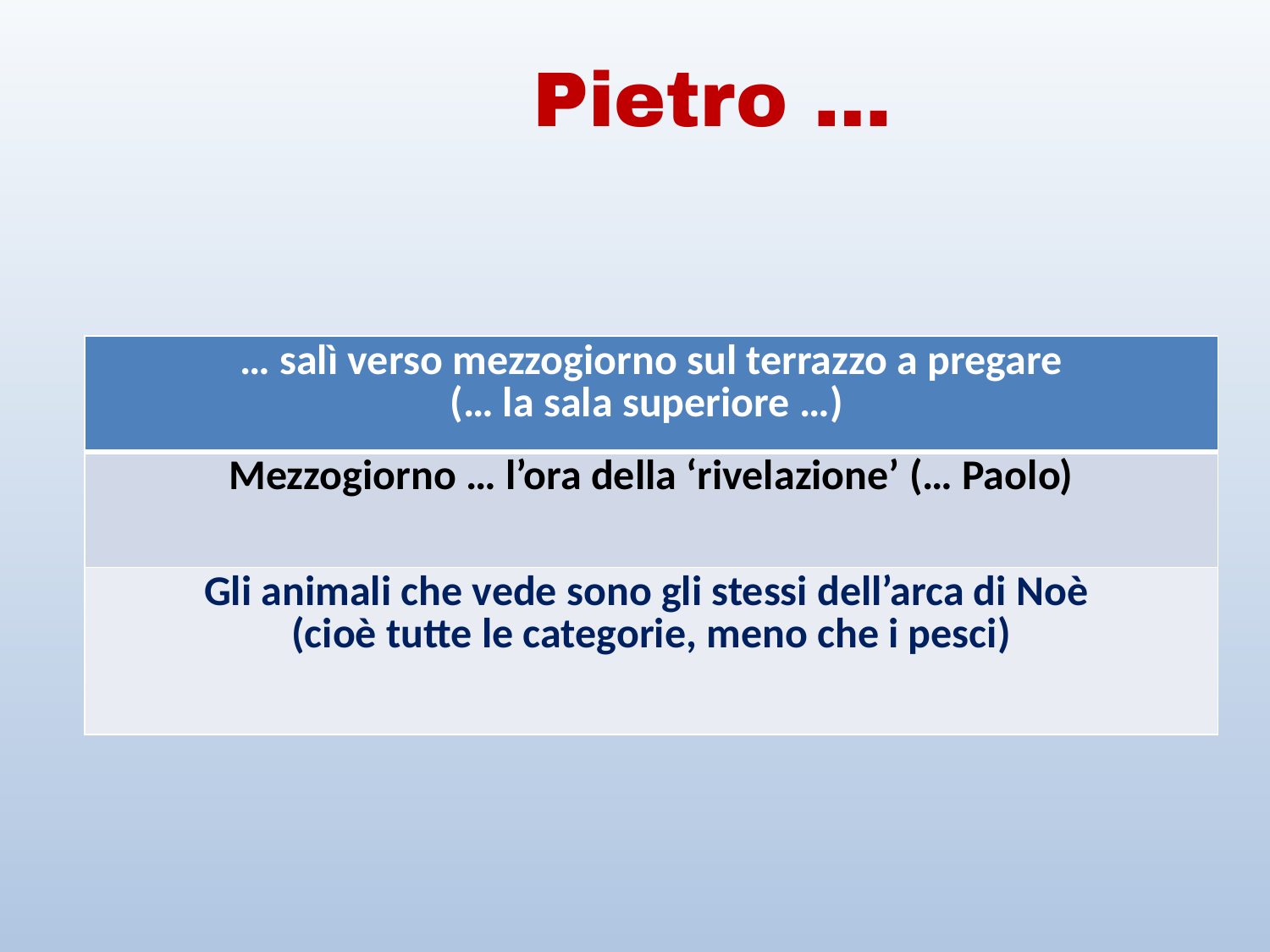

# Pietro …
| … salì verso mezzogiorno sul terrazzo a pregare (… la sala superiore …) |
| --- |
| Mezzogiorno … l’ora della ‘rivelazione’ (… Paolo) |
| Gli animali che vede sono gli stessi dell’arca di Noè (cioè tutte le categorie, meno che i pesci) |